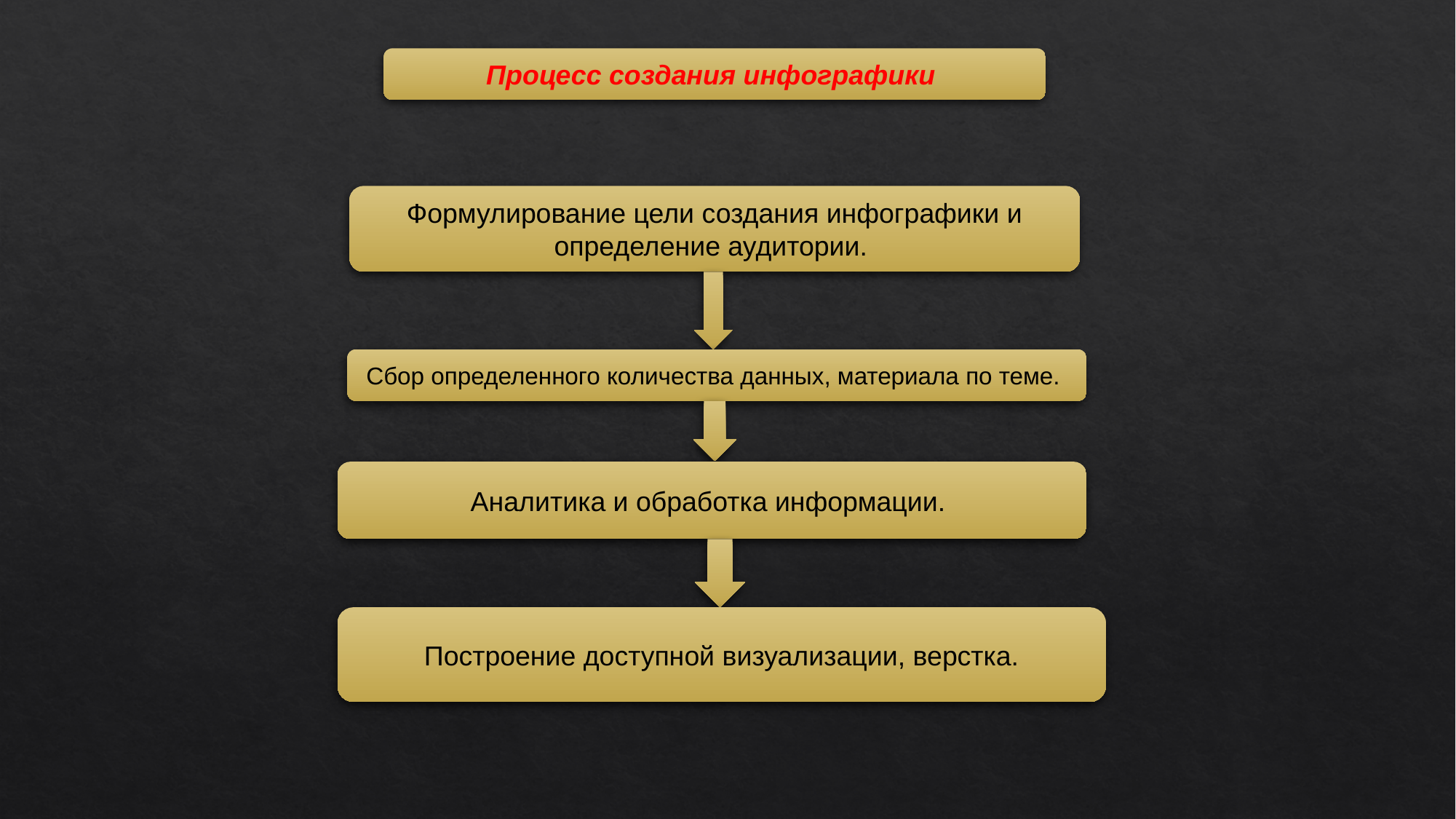

Процесс создания инфографики
Формулирование цели создания инфографики и определение аудитории.

Сбор определенного количества данных, материала по теме.

Аналитика и обработка информации.

 Построение доступной визуализации, верстка.